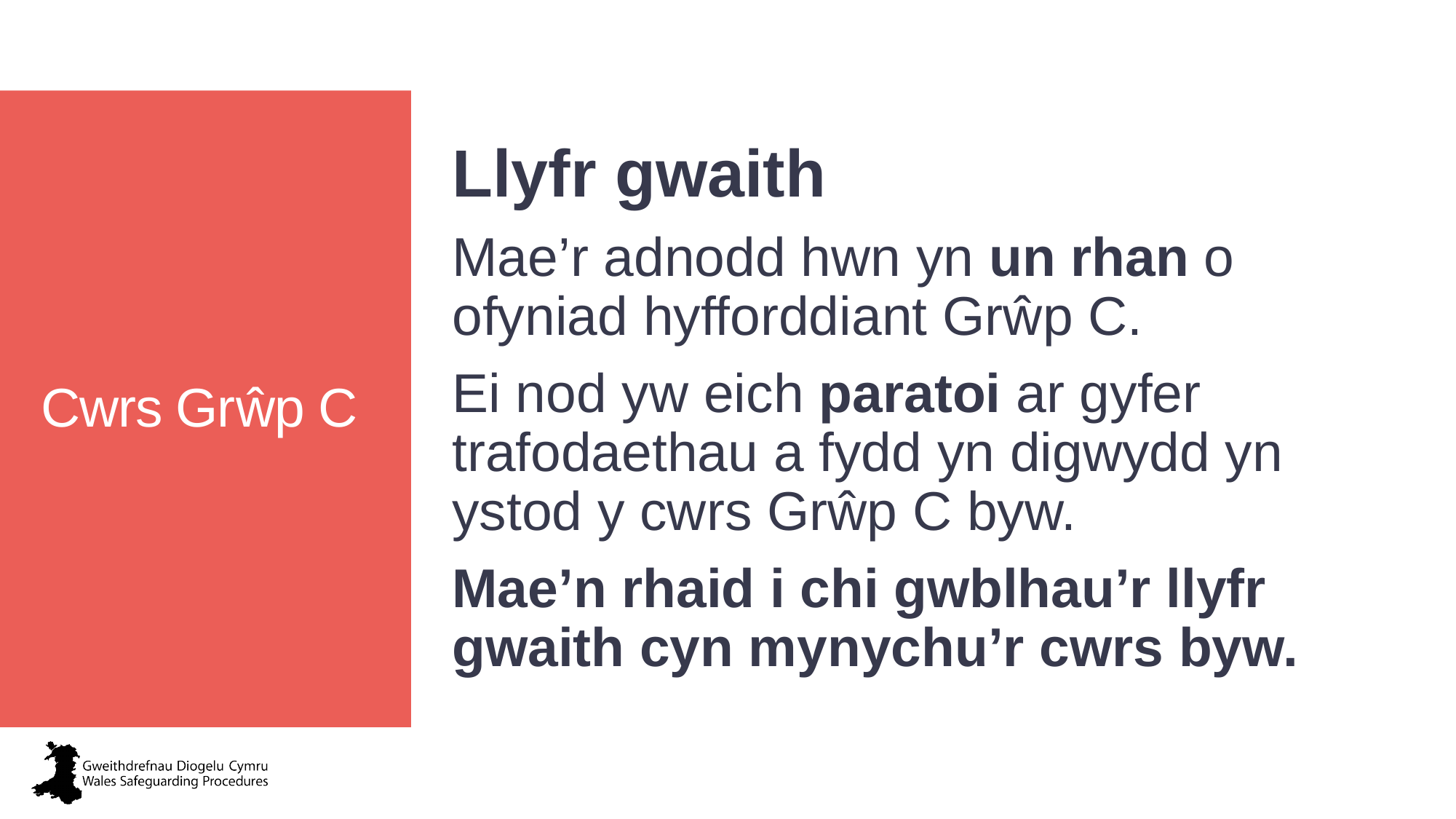

# Cwrs Grŵp C
Llyfr gwaith
Mae’r adnodd hwn yn un rhan o ofyniad hyfforddiant Grŵp C.
Ei nod yw eich paratoi ar gyfer trafodaethau a fydd yn digwydd yn ystod y cwrs Grŵp C byw.
Mae’n rhaid i chi gwblhau’r llyfr gwaith cyn mynychu’r cwrs byw.